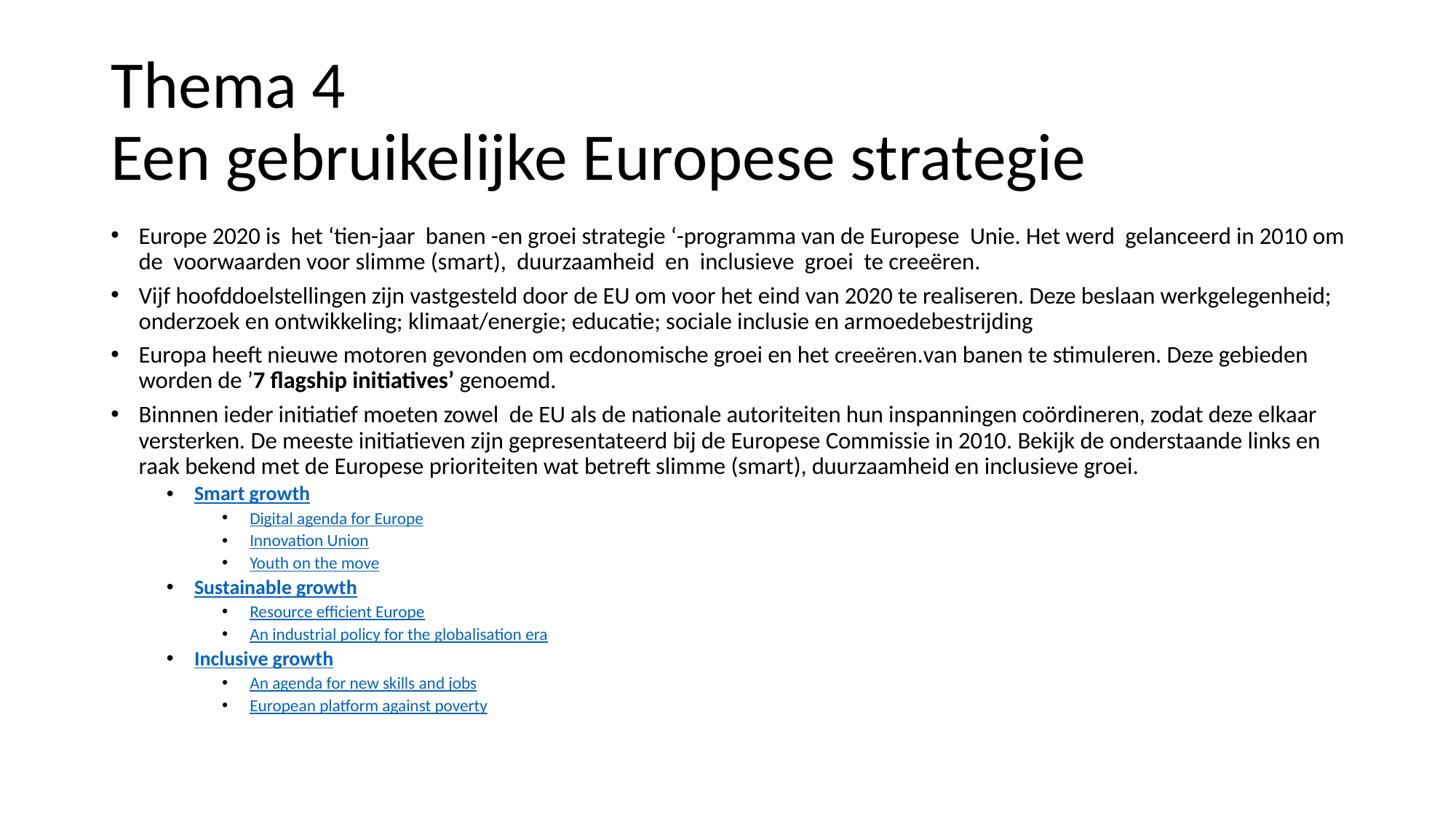

# Thema 4 Een gebruikelijke Europese strategie
Europe 2020 is  het ‘tien-jaar  banen -en groei strategie ‘-programma van de Europese  Unie. Het werd  gelanceerd in 2010 om de  voorwaarden voor slimme (smart),  duurzaamheid  en  inclusieve  groei  te creeëren.
Vijf hoofddoelstellingen zijn vastgesteld door de EU om voor het eind van 2020 te realiseren. Deze beslaan werkgelegenheid; onderzoek en ontwikkeling; klimaat/energie; educatie; sociale inclusie en armoedebestrijding
Europa heeft nieuwe motoren gevonden om ecdonomische groei en het creeëren.van banen te stimuleren. Deze gebieden worden de ’7 flagship initiatives’ genoemd.
Binnnen ieder initiatief moeten zowel  de EU als de nationale autoriteiten hun inspanningen coördineren, zodat deze elkaar versterken. De meeste initiatieven zijn gepresentateerd bij de Europese Commissie in 2010. Bekijk de onderstaande links en raak bekend met de Europese prioriteiten wat betreft slimme (smart), duurzaamheid en inclusieve groei.
Smart growth
Digital agenda for Europe
Innovation Union
Youth on the move
Sustainable growth
Resource efficient Europe
An industrial policy for the globalisation era
Inclusive growth
An agenda for new skills and jobs
European platform against poverty